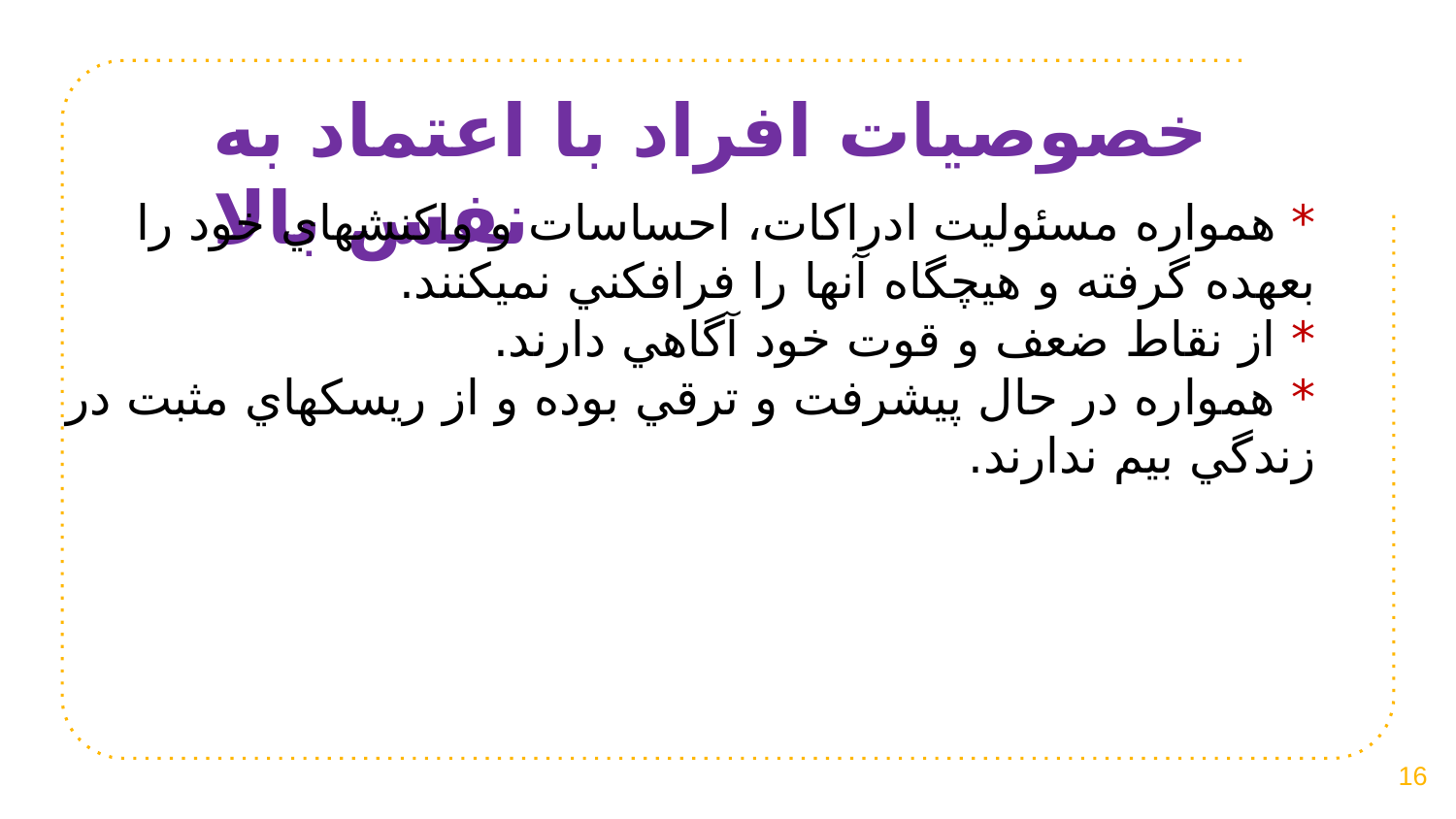

خصوصيات افراد با اعتماد به نفس بالا
* همواره مسئوليت ادراكات، احساسات و واكنشهاي خود را بعهده گرفته و هيچگاه آنها را فرافكني نميكنند.
* از نقاط ضعف و قوت خود آگاهي دارند.
* همواره در حال پيشرفت و ترقي بوده و از ريسكهاي مثبت در زندگي بيم ندارند.

16